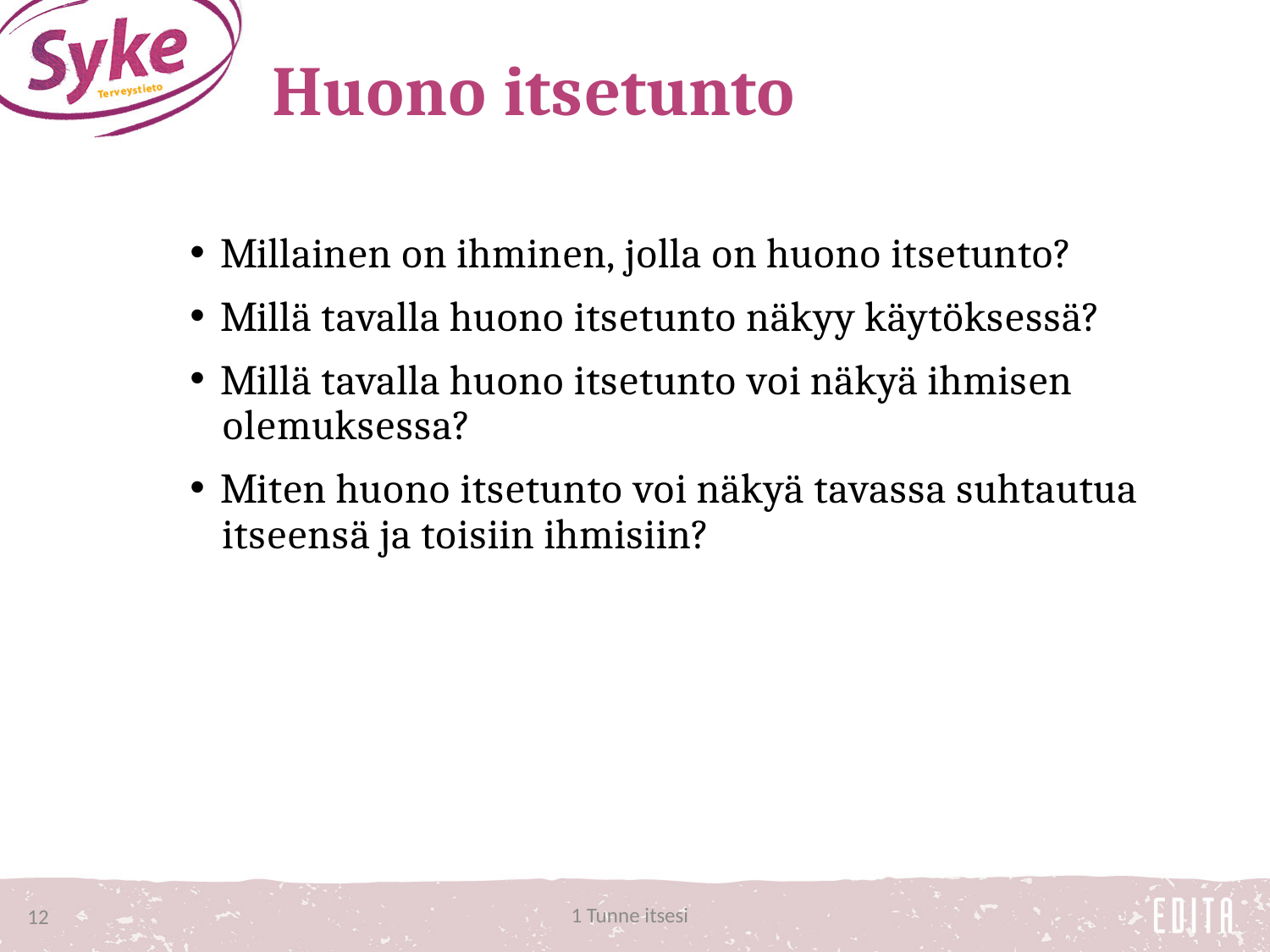

# Huono itsetunto
Millainen on ihminen, jolla on huono itsetunto?
Millä tavalla huono itsetunto näkyy käytöksessä?
Millä tavalla huono itsetunto voi näkyä ihmisen olemuksessa?
Miten huono itsetunto voi näkyä tavassa suhtautua itseensä ja toisiin ihmisiin?
1 Tunne itsesi
12